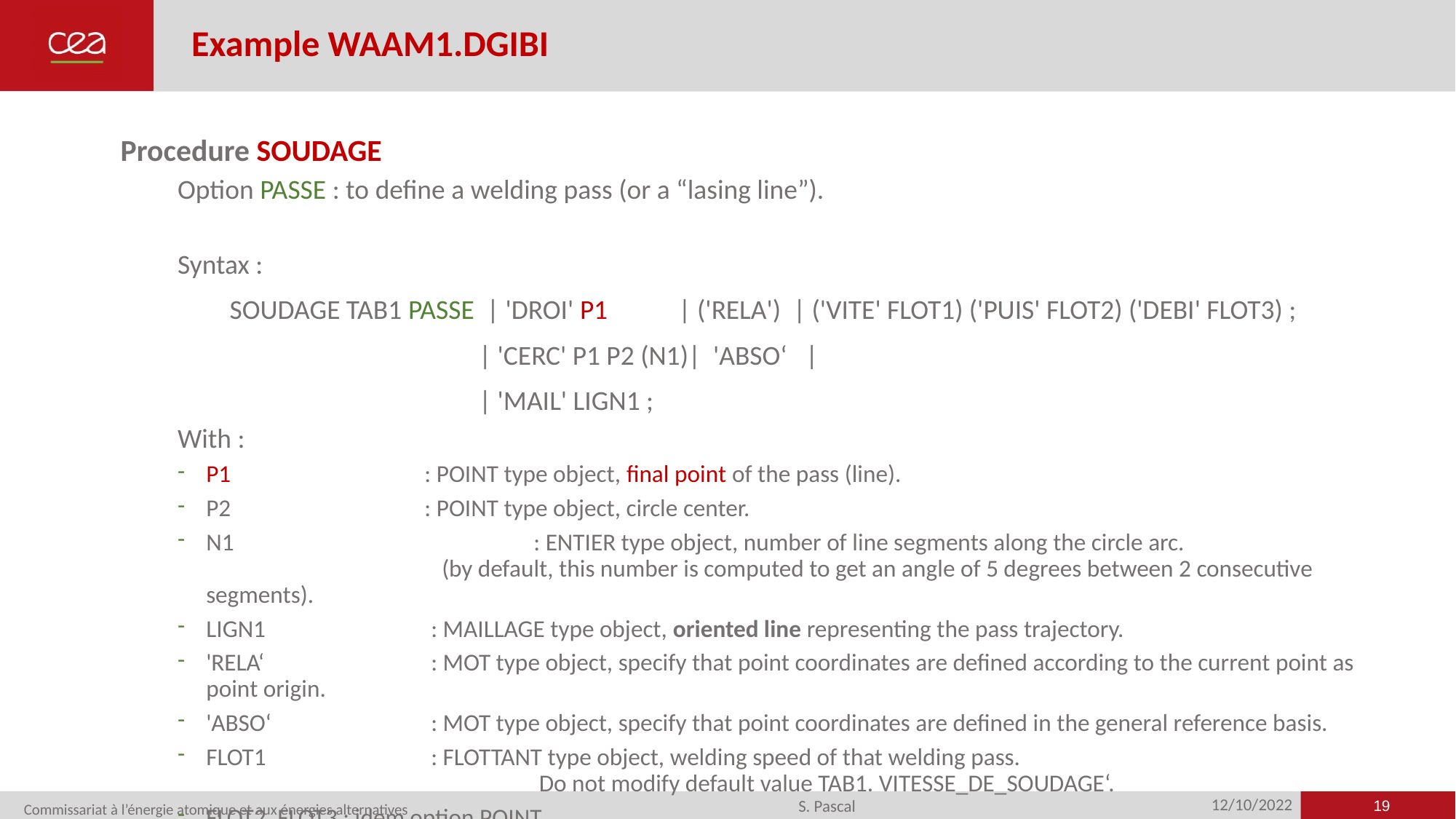

# Example WAAM1.DGIBI
Procedure SOUDAGE
Option PASSE : to define a welding pass (or a “lasing line”).

Syntax :
	SOUDAGE TAB1 PASSE  | 'DROI' P1	  | ('RELA')  | ('VITE' FLOT1) ('PUIS' FLOT2) ('DEBI' FLOT3) ;
			     | 'CERC' P1 P2 (N1)|  'ABSO‘   |
			     | 'MAIL' LIGN1 ;
With :
P1		: POINT type object, final point of the pass (line).
P2		: POINT type object, circle center.
N1		: ENTIER type object, number of line segments along the circle arc.
	  (by default, this number is computed to get an angle of 5 degrees between 2 consecutive segments).
LIGN1	: MAILLAGE type object, oriented line representing the pass trajectory.
'RELA‘	: MOT type object, specify that point coordinates are defined according to the current point as point origin.
'ABSO‘	: MOT type object, specify that point coordinates are defined in the general reference basis.
FLOT1	: FLOTTANT type object, welding speed of that welding pass.
		 Do not modify default value TAB1. VITESSE_DE_SOUDAGE‘.
FLOT2, FLOT3 : idem option POINT.
19